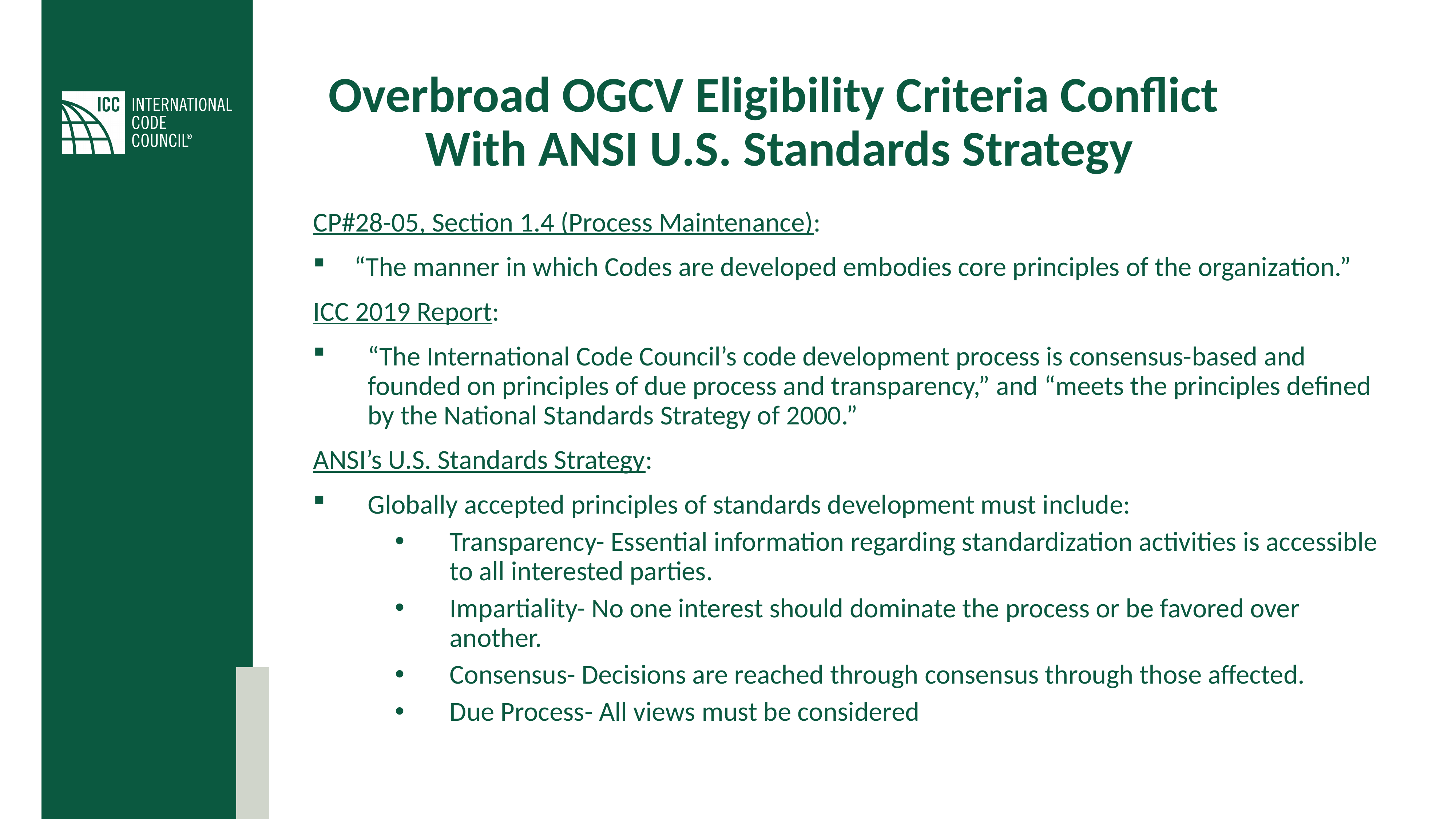

# Overbroad OGCV Eligibility Criteria Conflict With ANSI U.S. Standards Strategy
CP#28-05, Section 1.4 (Process Maintenance):
“The manner in which Codes are developed embodies core principles of the organization.”
ICC 2019 Report:
“The International Code Council’s code development process is consensus-based and founded on principles of due process and transparency,” and “meets the principles defined by the National Standards Strategy of 2000.”
ANSI’s U.S. Standards Strategy:
Globally accepted principles of standards development must include:
Transparency- Essential information regarding standardization activities is accessible to all interested parties.
Impartiality- No one interest should dominate the process or be favored over another.
Consensus- Decisions are reached through consensus through those affected.
Due Process- All views must be considered